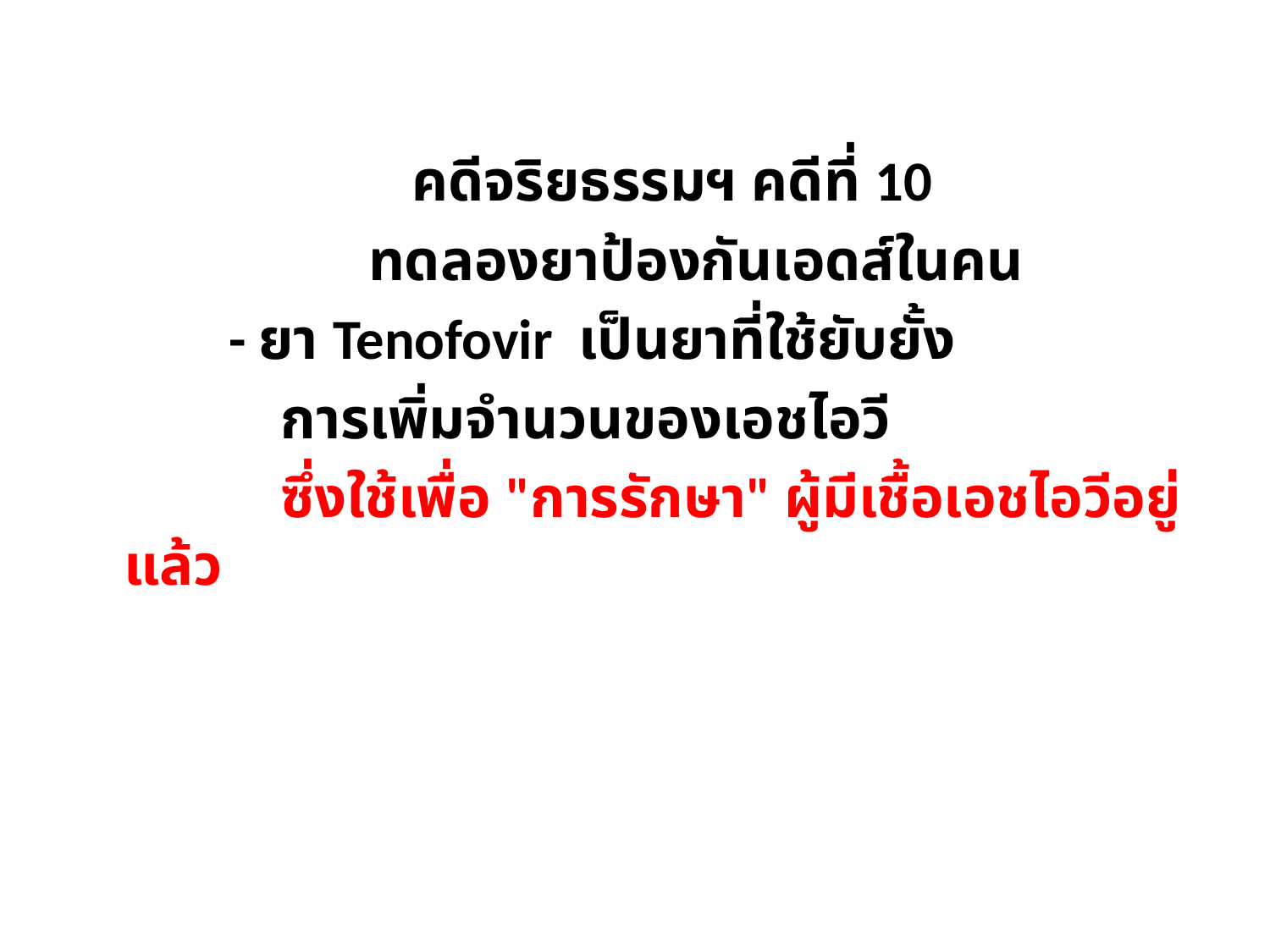

คดีจริยธรรมฯ คดีที่ 10
                    ทดลองยาป้องกันเอดส์ในคน
            - ยา Tenofovir  เป็นยาที่ใช้ยับยั้ง
              การเพิ่มจำนวนของเอชไอวี
              ซึ่งใช้เพื่อ "การรักษา" ผู้มีเชื้อเอชไอวีอยู่แล้ว